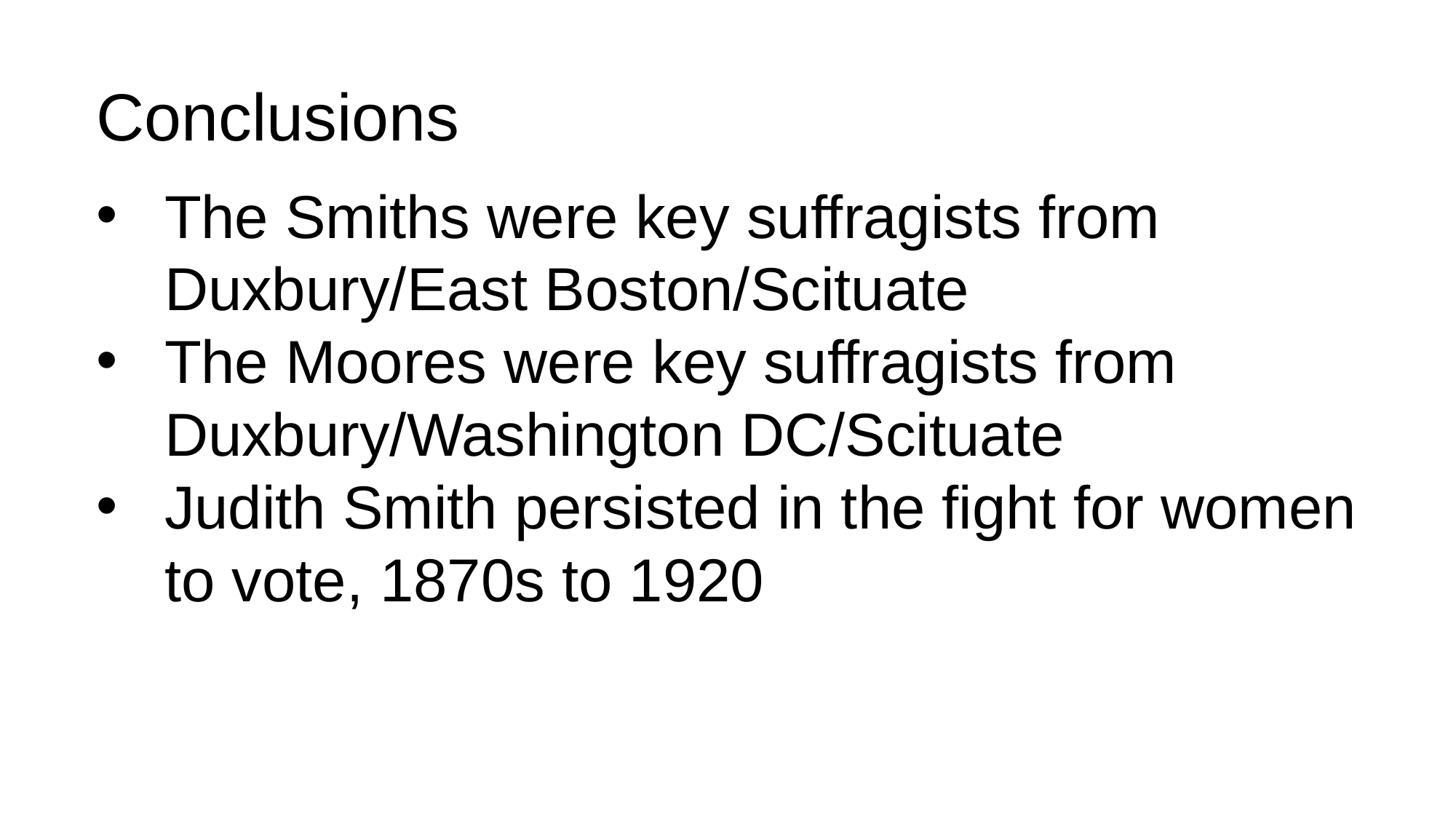

Conclusions
The Smiths were key suffragists from Duxbury/East Boston/Scituate
The Moores were key suffragists from Duxbury/Washington DC/Scituate
Judith Smith persisted in the fight for women to vote, 1870s to 1920